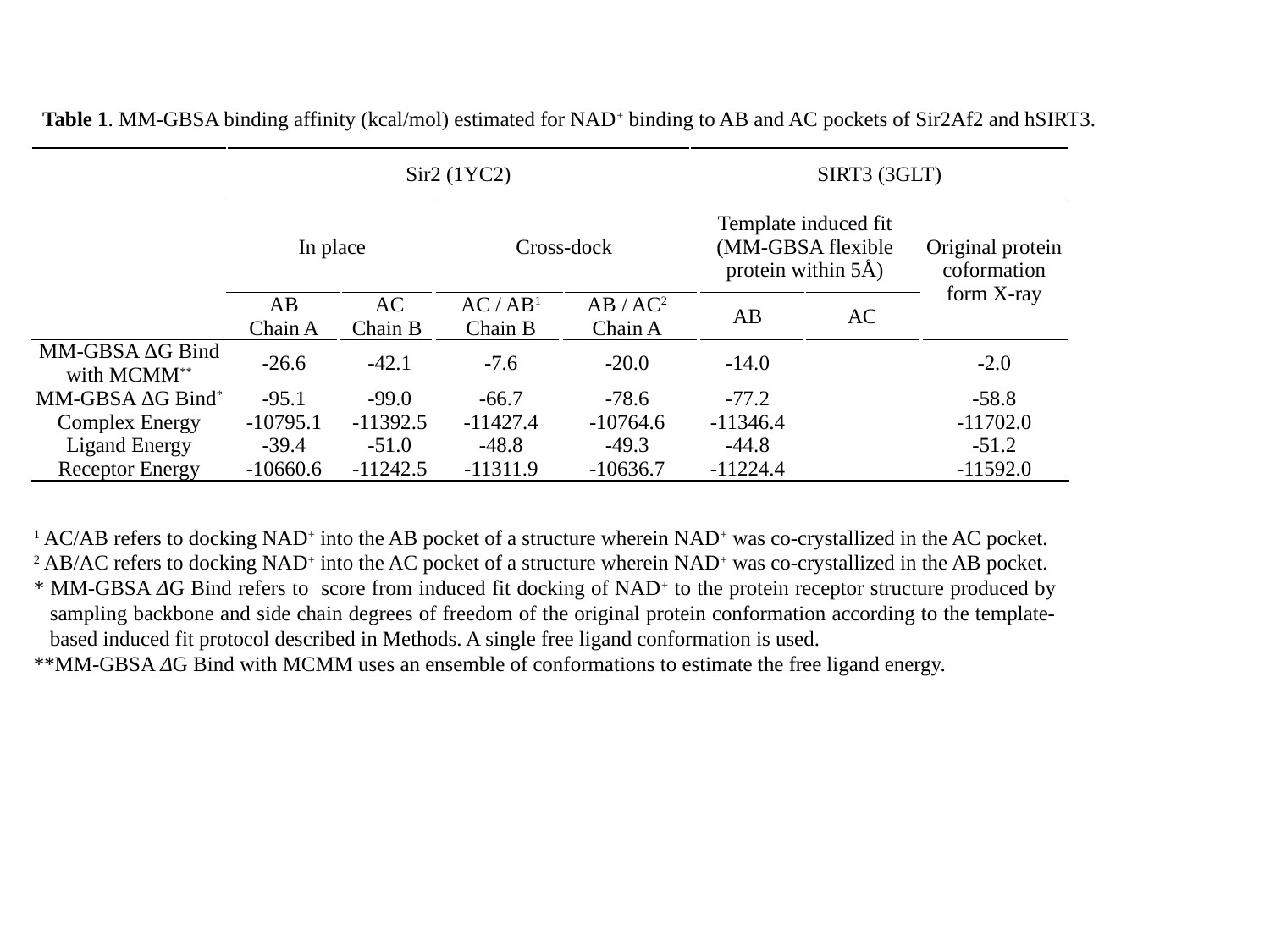

Table 1. MM-GBSA binding affinity (kcal/mol) estimated for NAD+ binding to AB and AC pockets of Sir2Af2 and hSIRT3.
|  | Sir2 (1YC2) |  |  |  | SIRT3 (3GLT) |  |  |
| --- | --- | --- | --- | --- | --- | --- | --- |
|  | In place |  | Cross-dock |  | Template induced fit (MM-GBSA flexible protein within 5Å) |  | Original protein coformation form X-ray |
|  | AB Chain A | AC Chain B | AC / AB1 Chain B | AB / AC2 Chain A | AB | AC |  |
| MM-GBSA ΔG Bind with MCMM\*\* | -26.6 | -42.1 | -7.6 | -20.0 | -14.0 |  | -2.0 |
| MM-GBSA ΔG Bind\* | -95.1 | -99.0 | -66.7 | -78.6 | -77.2 |  | -58.8 |
| Complex Energy | -10795.1 | -11392.5 | -11427.4 | -10764.6 | -11346.4 |  | -11702.0 |
| Ligand Energy | -39.4 | -51.0 | -48.8 | -49.3 | -44.8 |  | -51.2 |
| Receptor Energy | -10660.6 | -11242.5 | -11311.9 | -10636.7 | -11224.4 |  | -11592.0 |
1 AC/AB refers to docking NAD+ into the AB pocket of a structure wherein NAD+ was co-crystallized in the AC pocket.
2 AB/AC refers to docking NAD+ into the AC pocket of a structure wherein NAD+ was co-crystallized in the AB pocket.
* MM-GBSA ΔG Bind refers to  score from induced fit docking of NAD+ to the protein receptor structure produced by sampling backbone and side chain degrees of freedom of the original protein conformation according to the template-based induced fit protocol described in Methods. A single free ligand conformation is used.
**MM-GBSA ΔG Bind with MCMM uses an ensemble of conformations to estimate the free ligand energy.